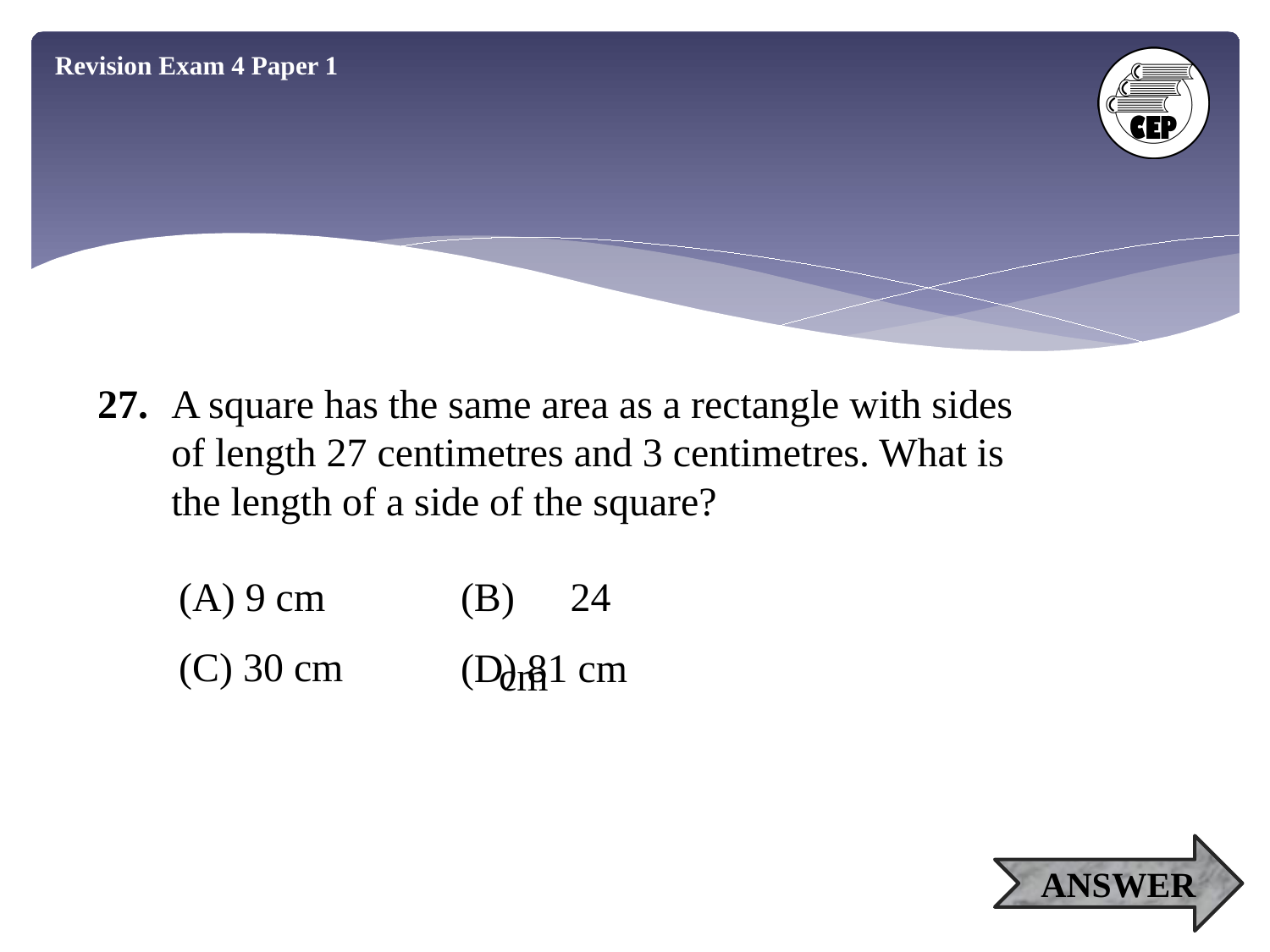

Revision Exam 4 Paper 1
27.
A square has the same area as a rectangle with sides of length 27 centimetres and 3 centimetres. What is the length of a side of the square?
(A) 9 cm
(B) 24	cm
(C) 30 cm
(D) 81 cm
ANSWER